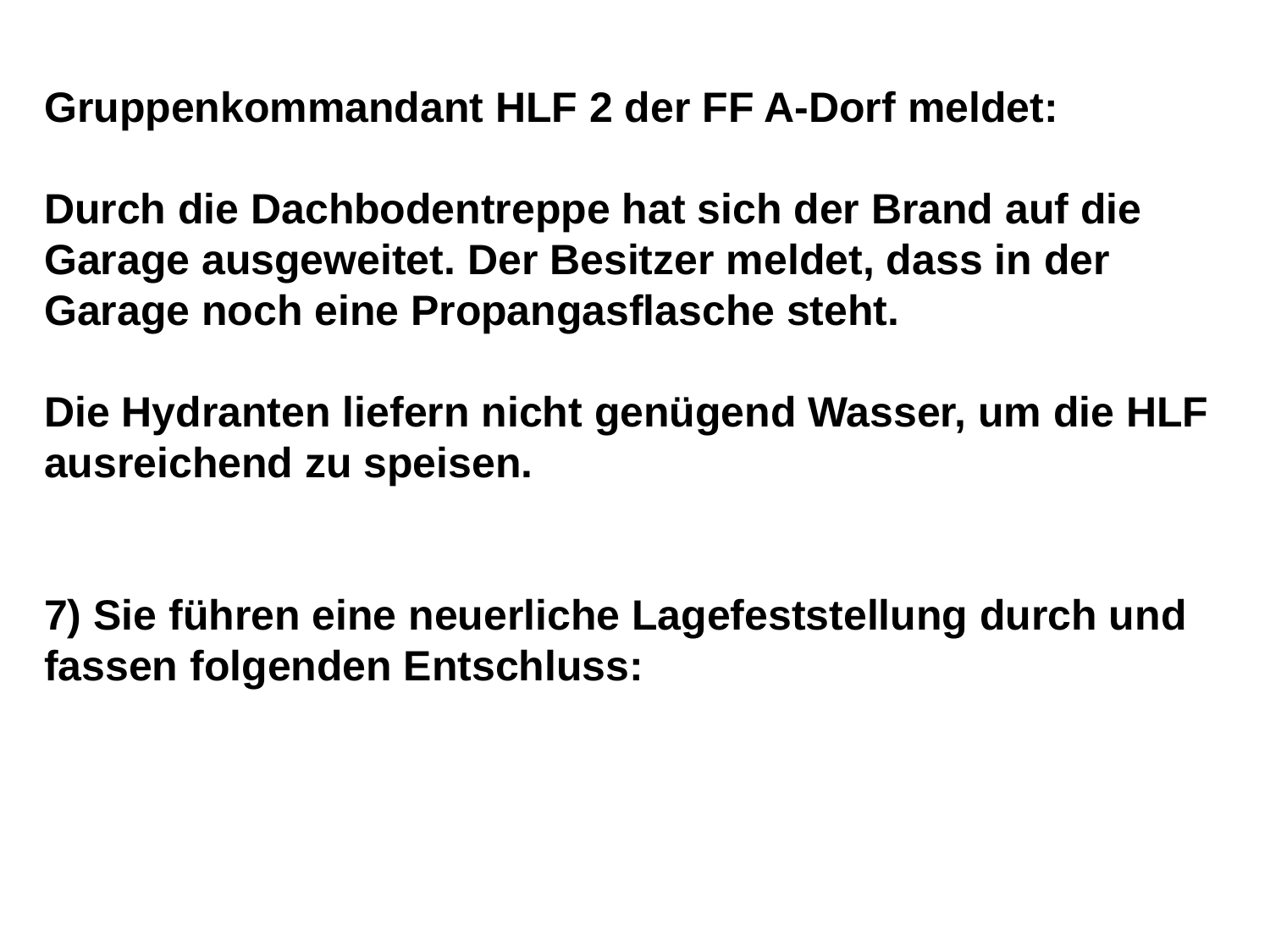

Gruppenkommandant HLF 2 der FF A-Dorf meldet:

Durch die Dachbodentreppe hat sich der Brand auf die Garage ausgeweitet. Der Besitzer meldet, dass in der Garage noch eine Propangasflasche steht.

Die Hydranten liefern nicht genügend Wasser, um die HLF ausreichend zu speisen.

7) Sie führen eine neuerliche Lagefeststellung durch und fassen folgenden Entschluss:
14